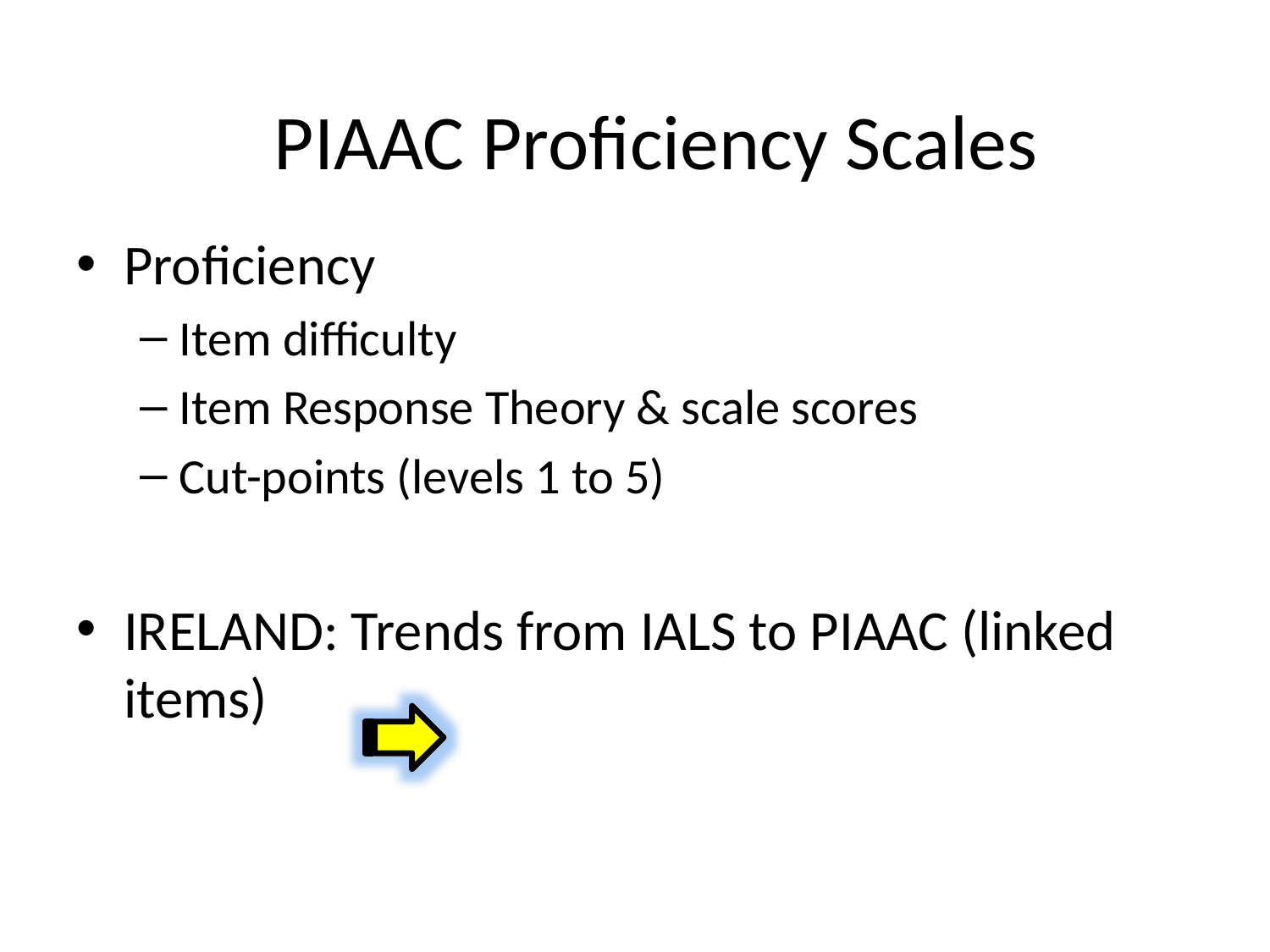

PIAAC Proficiency Scales
Proficiency
Item difficulty
Item Response Theory & scale scores
Cut-points (levels 1 to 5)

IRELAND: Trends from IALS to PIAAC (linked items)